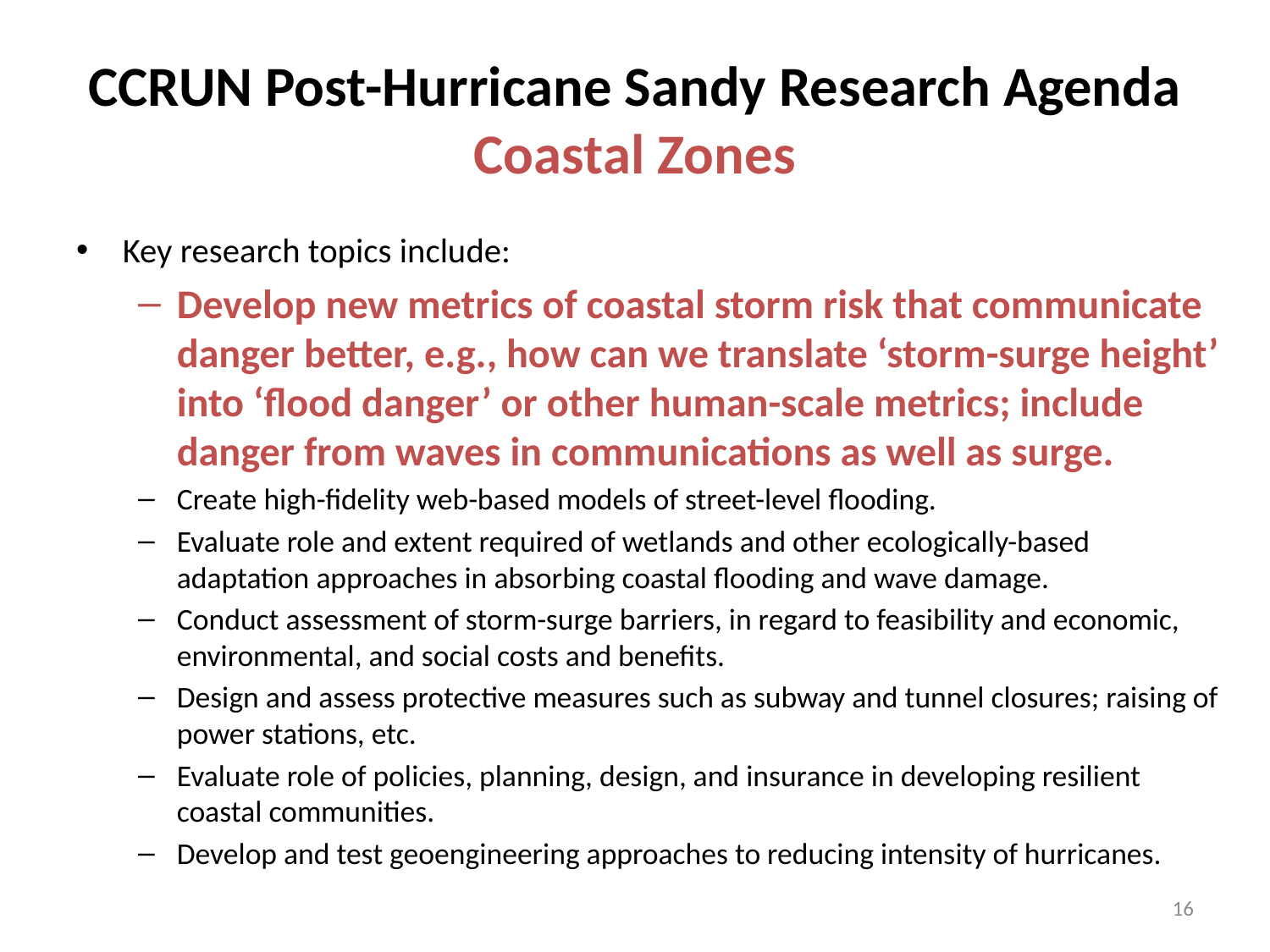

# CCRUN Post-Hurricane Sandy Research Agenda Coastal Zones
Key research topics include:
Develop new metrics of coastal storm risk that communicate danger better, e.g., how can we translate ‘storm-surge height’ into ‘flood danger’ or other human-scale metrics; include danger from waves in communications as well as surge.
Create high-fidelity web-based models of street-level flooding.
Evaluate role and extent required of wetlands and other ecologically-based adaptation approaches in absorbing coastal flooding and wave damage.
Conduct assessment of storm-surge barriers, in regard to feasibility and economic, environmental, and social costs and benefits.
Design and assess protective measures such as subway and tunnel closures; raising of power stations, etc.
Evaluate role of policies, planning, design, and insurance in developing resilient coastal communities.
Develop and test geoengineering approaches to reducing intensity of hurricanes.
16